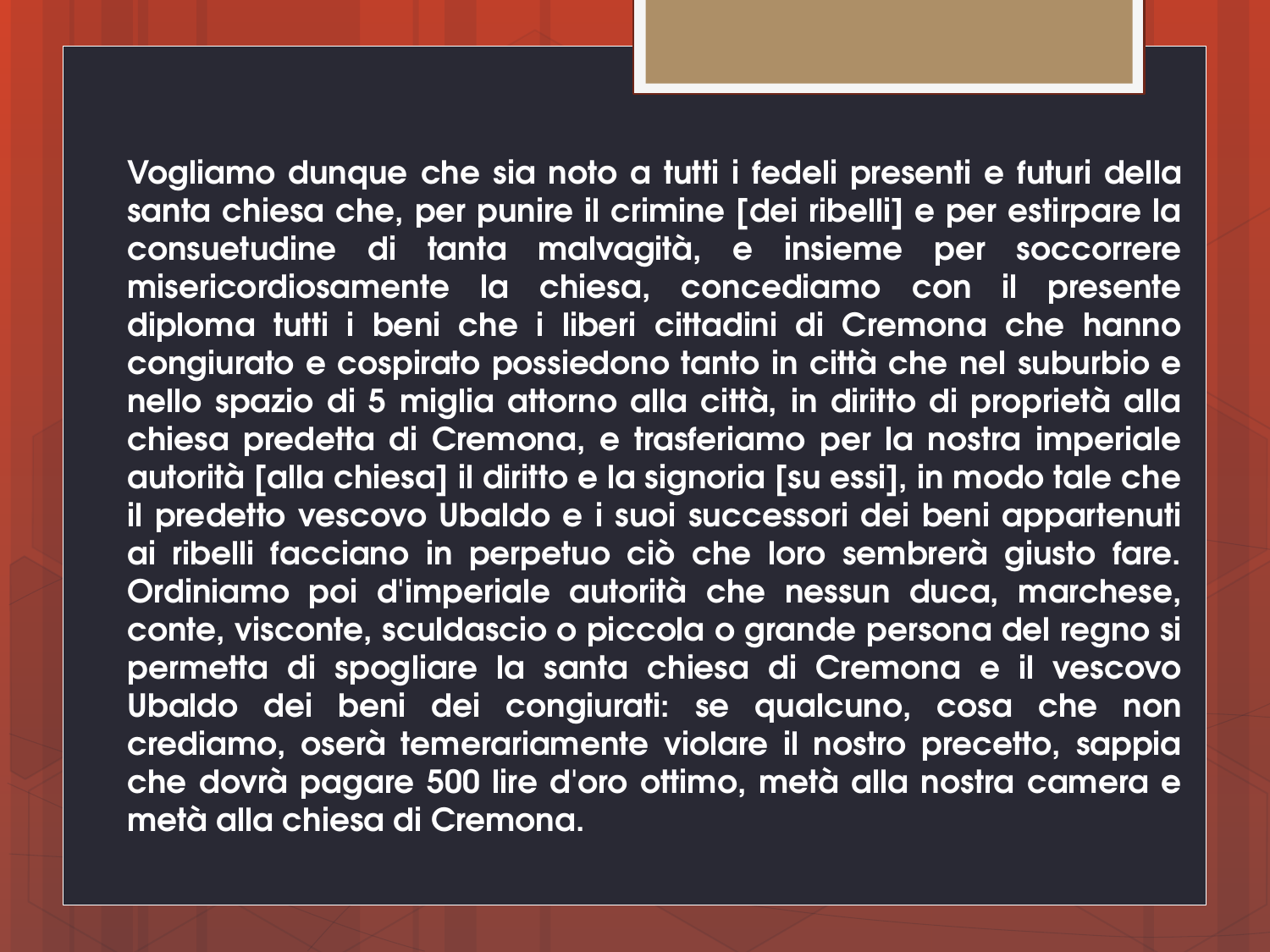

Vogliamo dunque che sia noto a tutti i fedeli presenti e futuri della santa chiesa che, per punire il crimine [dei ribelli] e per estirpare la consuetudine di tanta malvagità, e insieme per soccorrere misericordiosamente la chiesa, concediamo con il presente diploma tutti i beni che i liberi cittadini di Cremona che hanno congiurato e cospirato possiedono tanto in città che nel suburbio e nello spazio di 5 miglia attorno alla città, in diritto di proprietà alla chiesa predetta di Cremona, e trasferiamo per la nostra imperiale autorità [alla chiesa] il diritto e la signoria [su essi], in modo tale che il predetto vescovo Ubaldo e i suoi successori dei beni appartenuti ai ribelli facciano in perpetuo ciò che loro sembrerà giusto fare. Ordiniamo poi d'imperiale autorità che nessun duca, marchese, conte, visconte, sculdascio o piccola o grande persona del regno si permetta di spogliare la santa chiesa di Cremona e il vescovo Ubaldo dei beni dei congiurati: se qualcuno, cosa che non crediamo, oserà temerariamente violare il nostro precetto, sappia che dovrà pagare 500 lire d'oro ottimo, metà alla nostra camera e metà alla chiesa di Cremona.